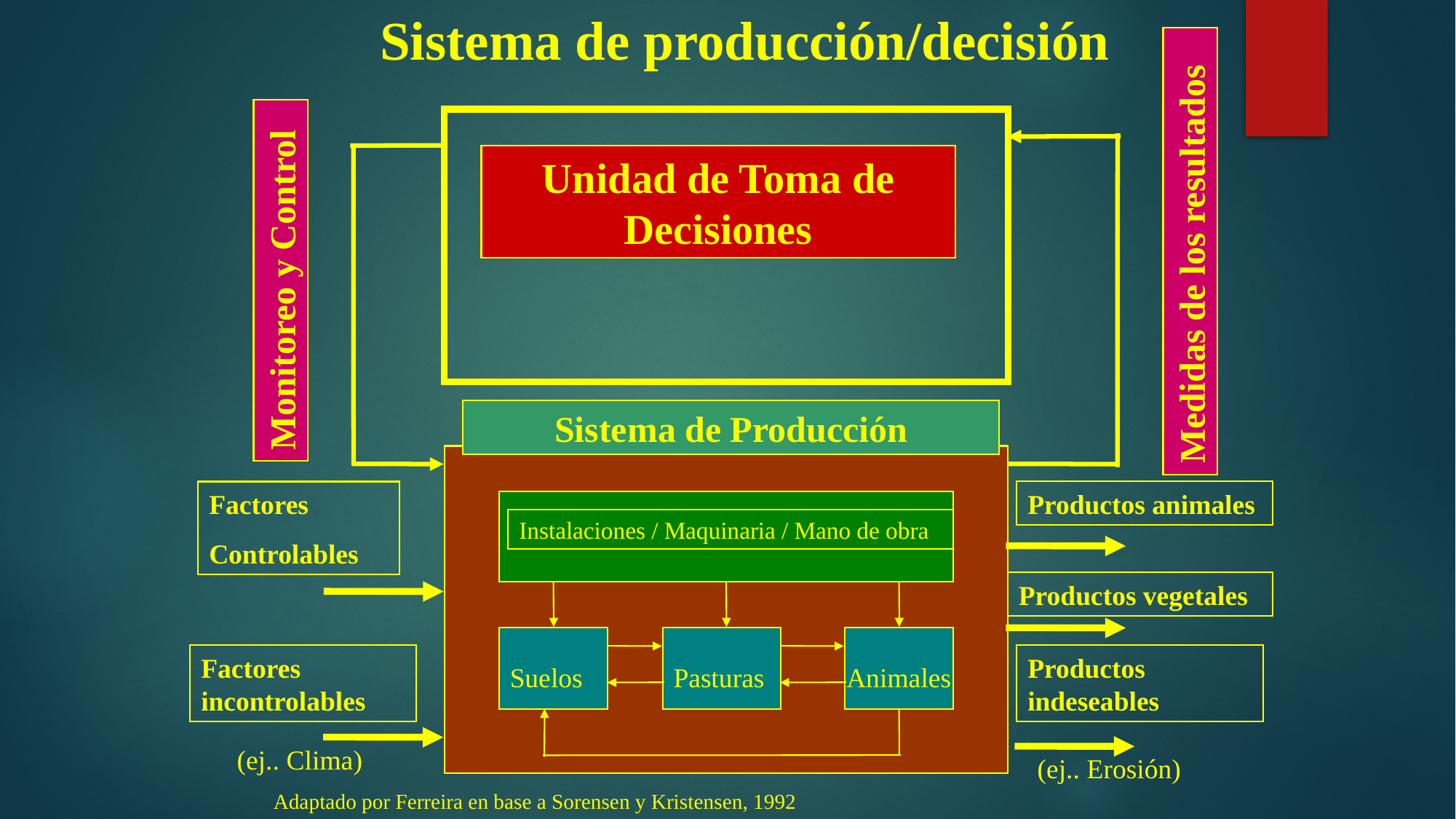

Sistema de producción/decisión

Unidad de Toma de Decisiones

Medidas de los resultados
Monitoreo y Control
Sistema de Producción

Productos animales
Factores
Controlables

Instalaciones / Maquinaria / Mano de obra

Productos vegetales

Factores incontrolables
Productos indeseables

Suelos
Pasturas
Animales

(ej.. Clima)

(ej.. Erosión)

Adaptado por Ferreira en base a Sorensen y Kristensen, 1992